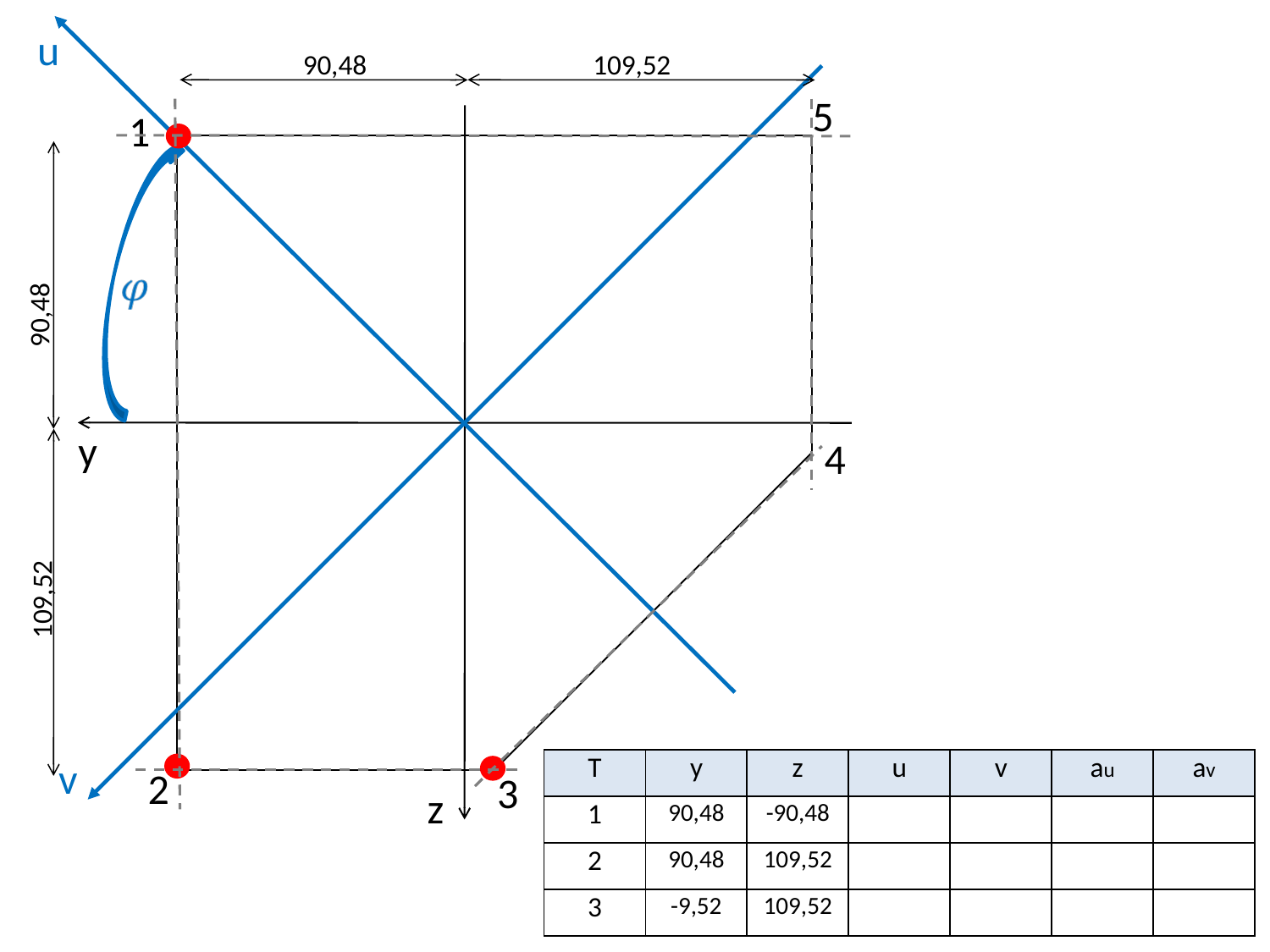

u
90,48
109,52
5
1

90,48
y
4
109,52
v
| T | y | z | u | v | au | av |
| --- | --- | --- | --- | --- | --- | --- |
| 1 | 90,48 | -90,48 |  |  |  |  |
| 2 | 90,48 | 109,52 |  |  |  |  |
| 3 | -9,52 | 109,52 |  |  |  |  |
2

3
z